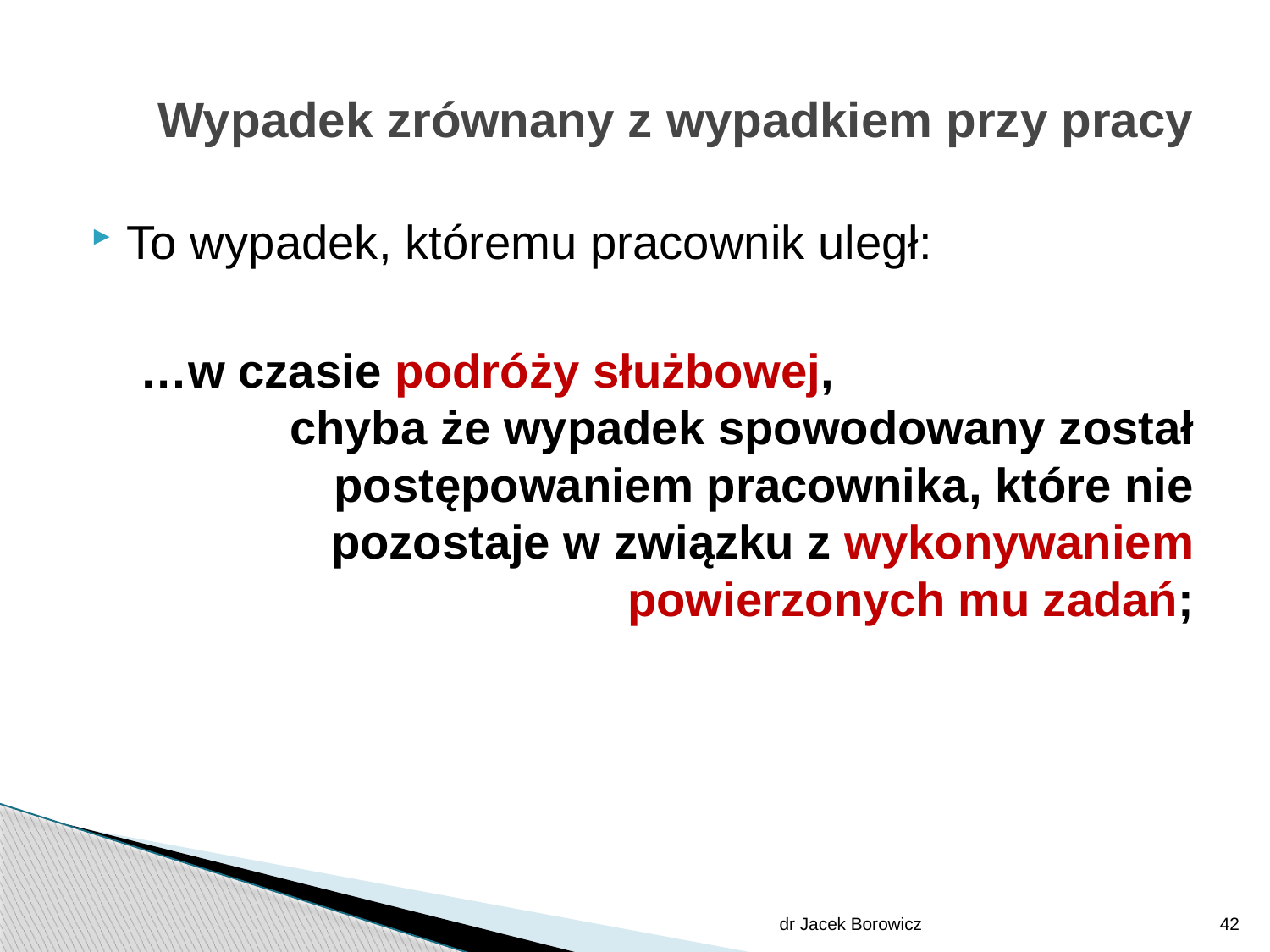

# Wypadek zrównany z wypadkiem przy pracy
To wypadek, któremu pracownik uległ:

	…w czasie podróży służbowej,                            chyba że wypadek spowodowany został postępowaniem pracownika, które nie pozostaje w związku z wykonywaniem powierzonych mu zadań;

dr Jacek Borowicz
42